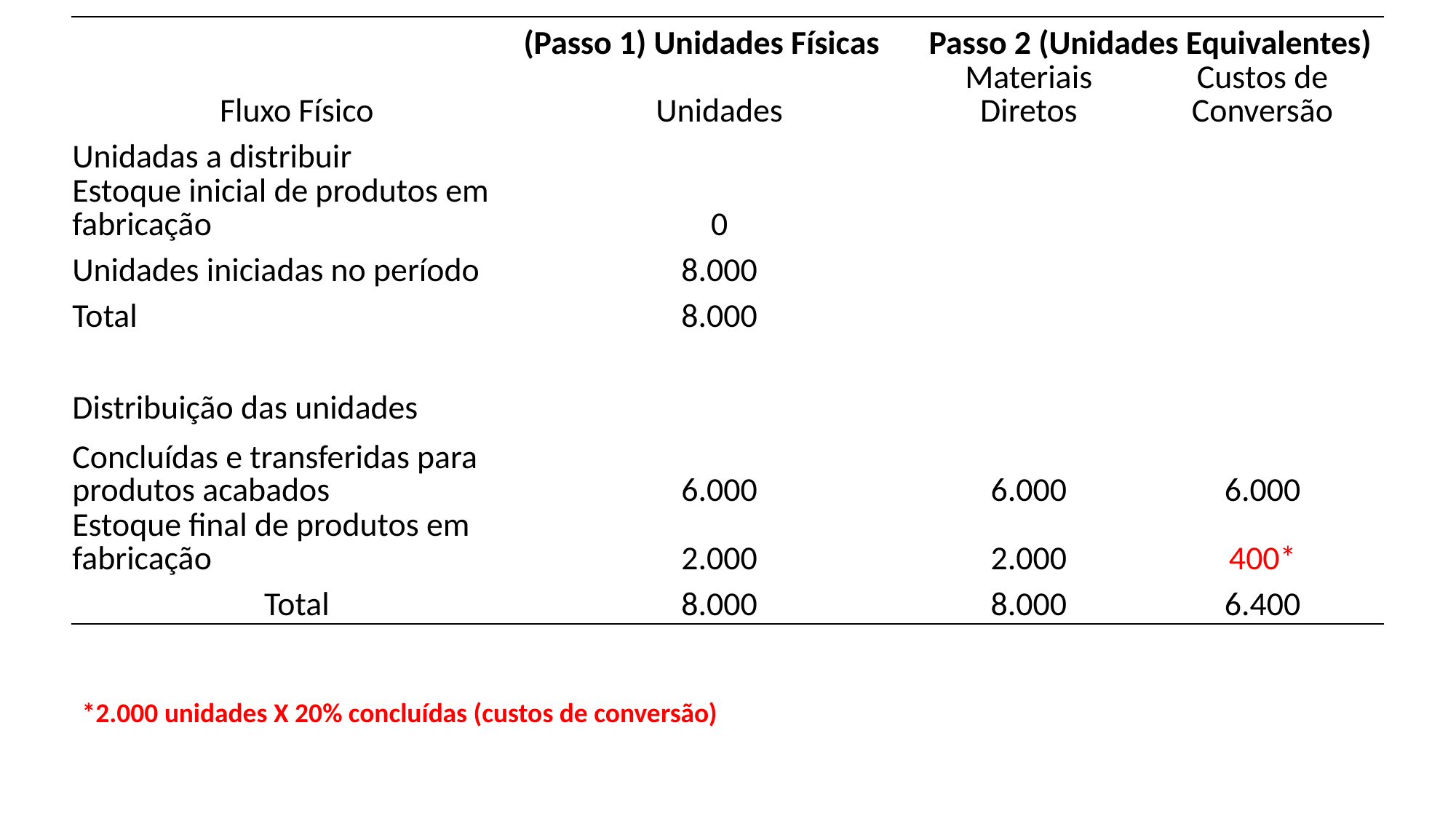

|  | (Passo 1) Unidades Físicas | Passo 2 (Unidades Equivalentes) |  |
| --- | --- | --- | --- |
| Fluxo Físico | Unidades | Materiais Diretos | Custos de Conversão |
| Unidadas a distribuir |  |  |  |
| Estoque inicial de produtos em fabricação | 0 |  |  |
| Unidades iniciadas no período | 8.000 |  |  |
| Total | 8.000 |  |  |
|  |  |  |  |
| Distribuição das unidades |  |  |  |
| Concluídas e transferidas para produtos acabados | 6.000 | 6.000 | 6.000 |
| Estoque final de produtos em fabricação | 2.000 | 2.000 | 400\* |
| Total | 8.000 | 8.000 | 6.400 |
*2.000 unidades X 20% concluídas (custos de conversão)